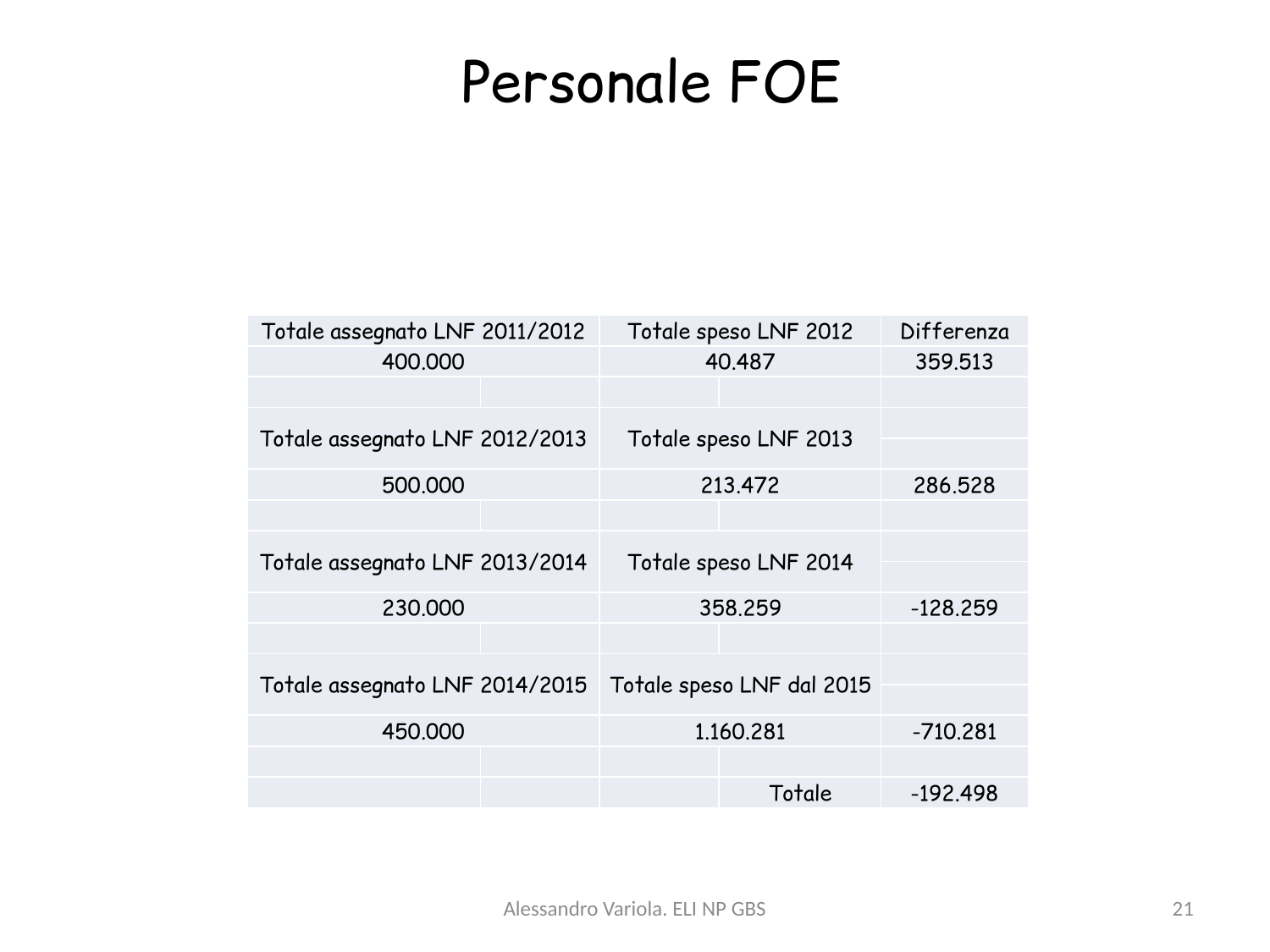

# Personale FOE
| Totale assegnato LNF 2011/2012 |  | Totale speso LNF 2012 |  | Differenza |
| --- | --- | --- | --- | --- |
| 400.000 |  | 40.487 |  | 359.513 |
|  |  |  |  |  |
| Totale assegnato LNF 2012/2013 |  | Totale speso LNF 2013 |  |  |
|  |  |  |  |  |
| 500.000 |  | 213.472 |  | 286.528 |
|  |  |  |  |  |
| Totale assegnato LNF 2013/2014 |  | Totale speso LNF 2014 |  |  |
|  |  |  |  |  |
| 230.000 |  | 358.259 |  | -128.259 |
|  |  |  |  |  |
| Totale assegnato LNF 2014/2015 |  | Totale speso LNF dal 2015 |  |  |
|  |  |  |  |  |
| 450.000 |  | 1.160.281 |  | -710.281 |
|  |  |  |  |  |
|  |  |  | Totale | -192.498 |
Alessandro Variola. ELI NP GBS
21